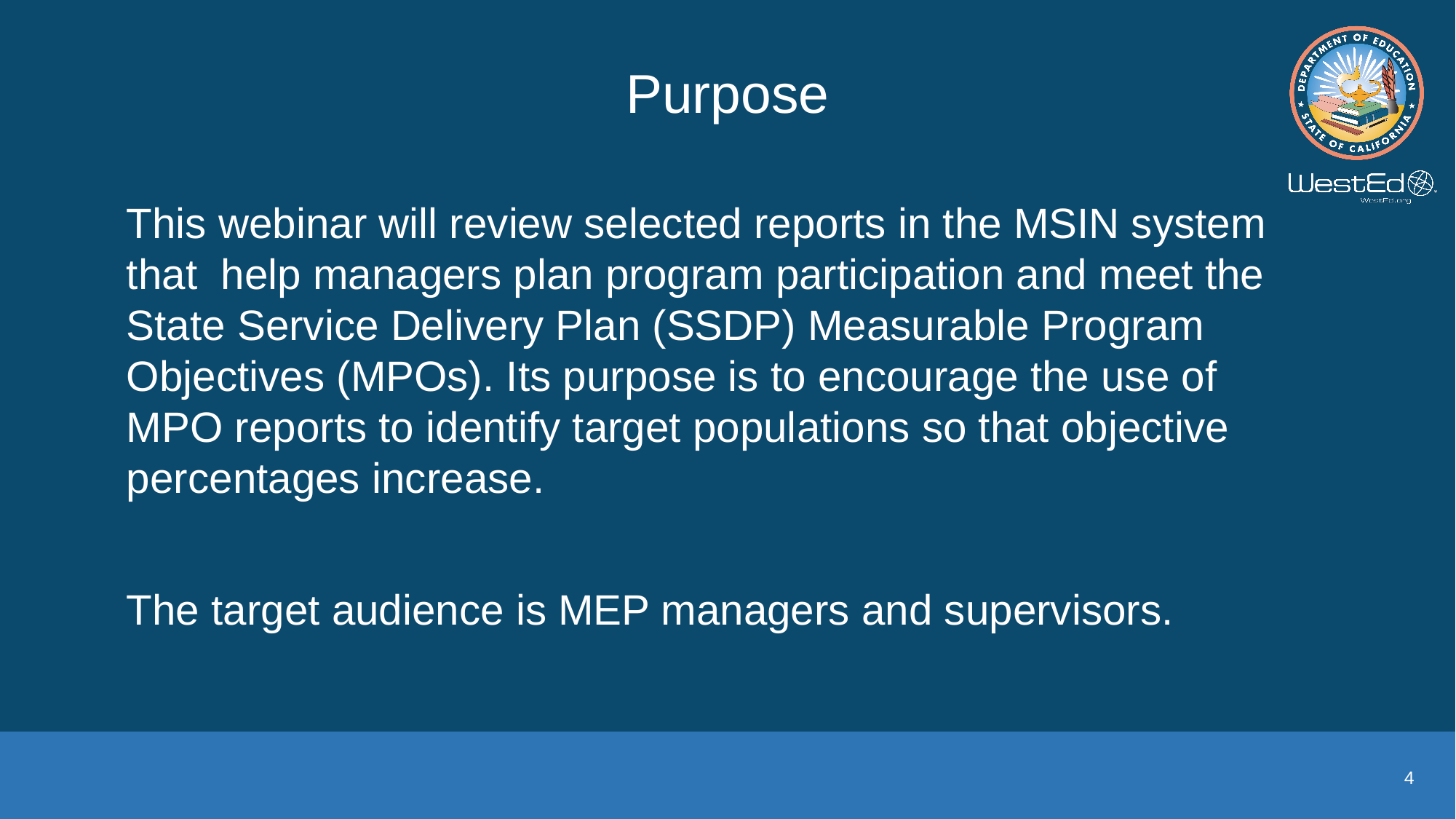

# Purpose
This webinar will review selected reports in the MSIN system that  help managers plan program participation and meet the State Service Delivery Plan (SSDP) Measurable Program Objectives (MPOs). Its purpose is to encourage the use of MPO reports to identify target populations so that objective percentages increase.

The target audience is MEP managers and supervisors.